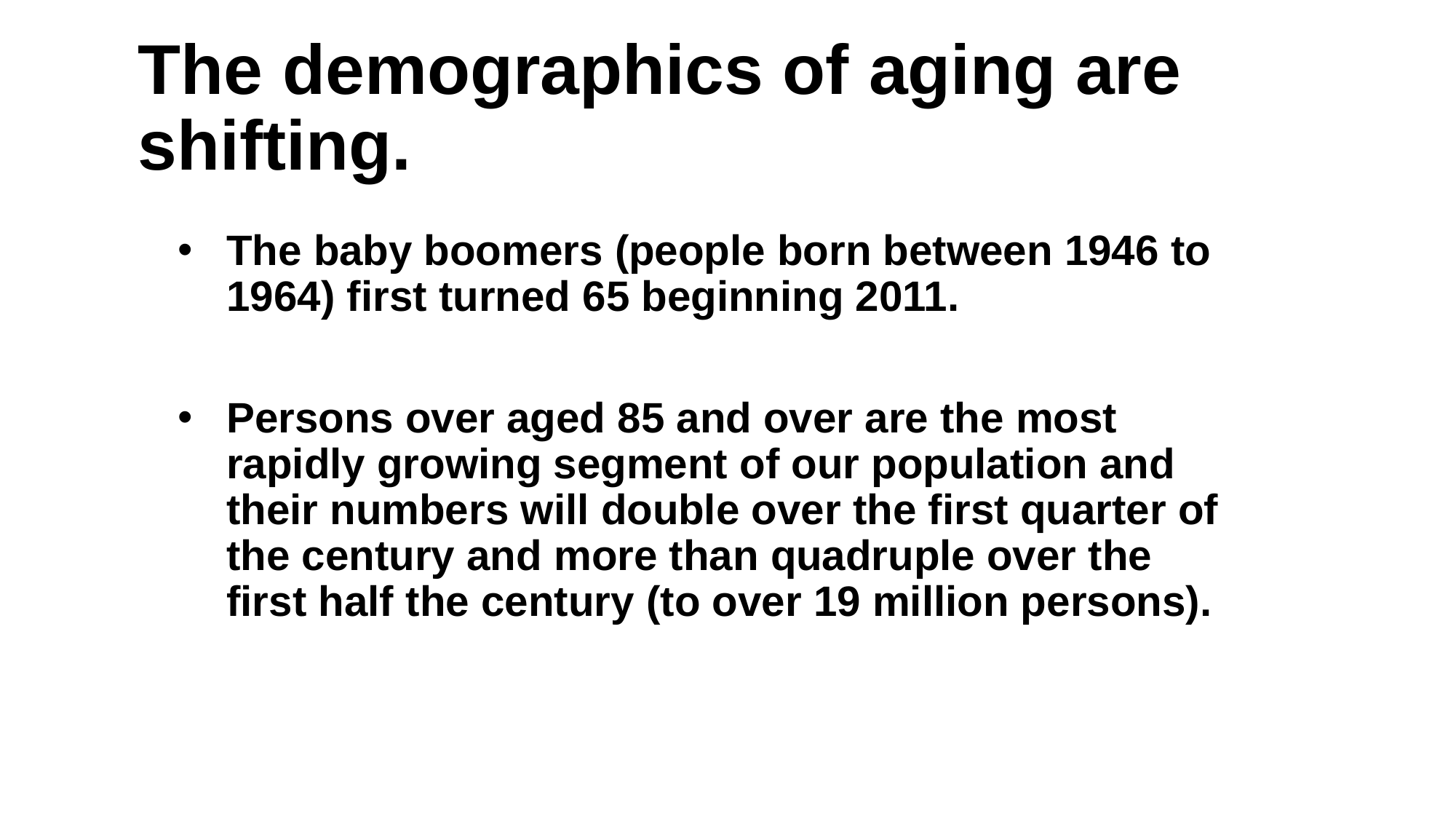

# The demographics of aging are shifting.

The baby boomers (people born between 1946 to 1964) first turned 65 beginning 2011.

Persons over aged 85 and over are the most rapidly growing segment of our population and their numbers will double over the first quarter of the century and more than quadruple over the first half the century (to over 19 million persons).